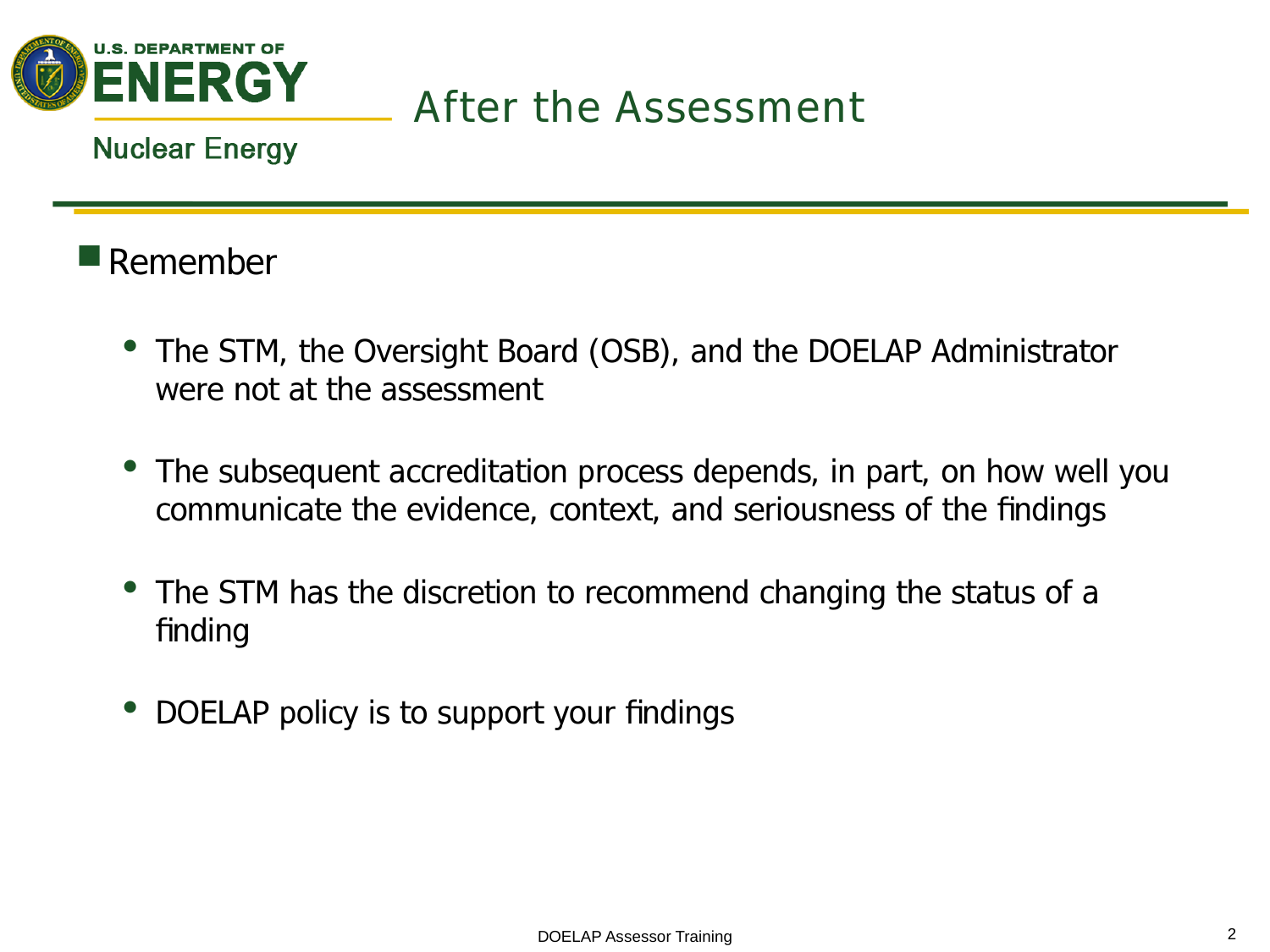

# After the Assessment
Remember
The STM, the Oversight Board (OSB), and the DOELAP Administrator were not at the assessment
The subsequent accreditation process depends, in part, on how well you communicate the evidence, context, and seriousness of the findings
The STM has the discretion to recommend changing the status of a finding
DOELAP policy is to support your findings

DOELAP Assessor Training